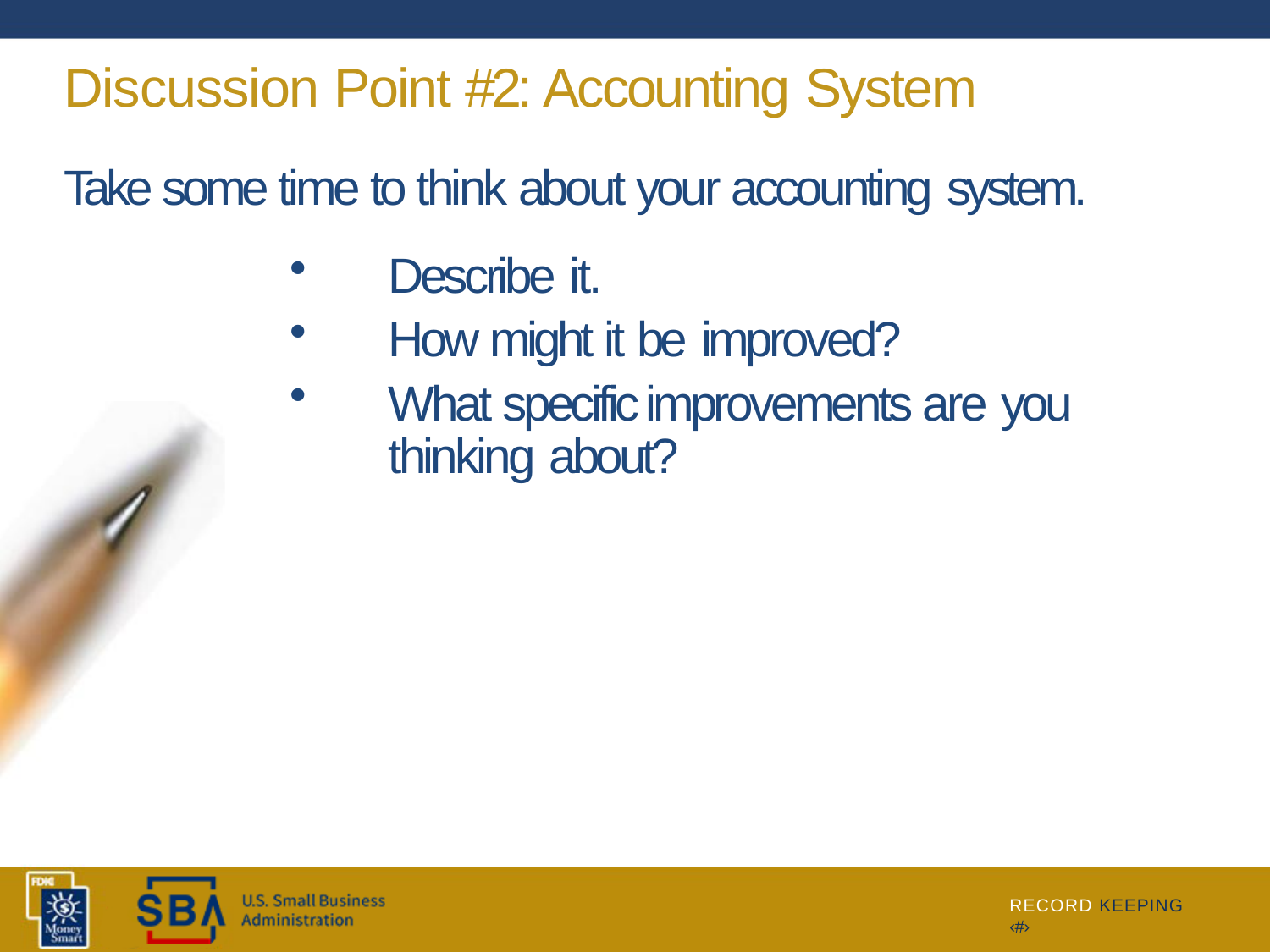

# Discussion Point #2: Accounting System
Take some time to think about your accounting system.
Describe it.
How might it be improved?
What specific improvements are you  thinking about?

RECORD KEEPING ‹#›